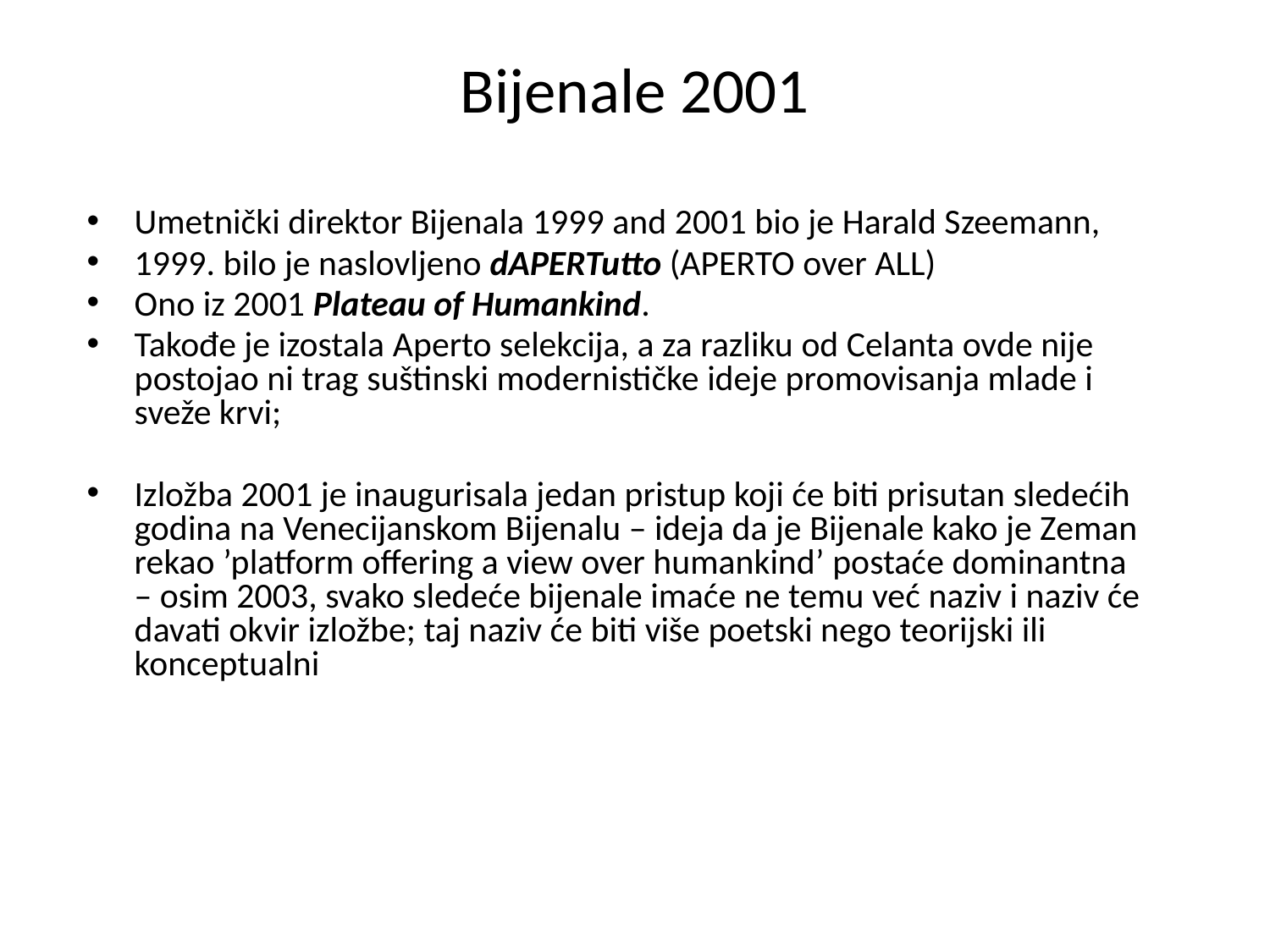

# Bijenale 2001
Umetnički direktor Bijenala 1999 and 2001 bio je Harald Szeemann,
1999. bilo je naslovljeno dAPERTutto (APERTO over ALL)
Ono iz 2001 Plateau of Humankind.
Takođe je izostala Aperto selekcija, a za razliku od Celanta ovde nije postojao ni trag suštinski modernističke ideje promovisanja mlade i sveže krvi;

Izložba 2001 je inaugurisala jedan pristup koji će biti prisutan sledećih godina na Venecijanskom Bijenalu – ideja da je Bijenale kako je Zeman rekao ’platform offering a view over humankind’ postaće dominantna – osim 2003, svako sledeće bijenale imaće ne temu već naziv i naziv će davati okvir izložbe; taj naziv će biti više poetski nego teorijski ili konceptualni